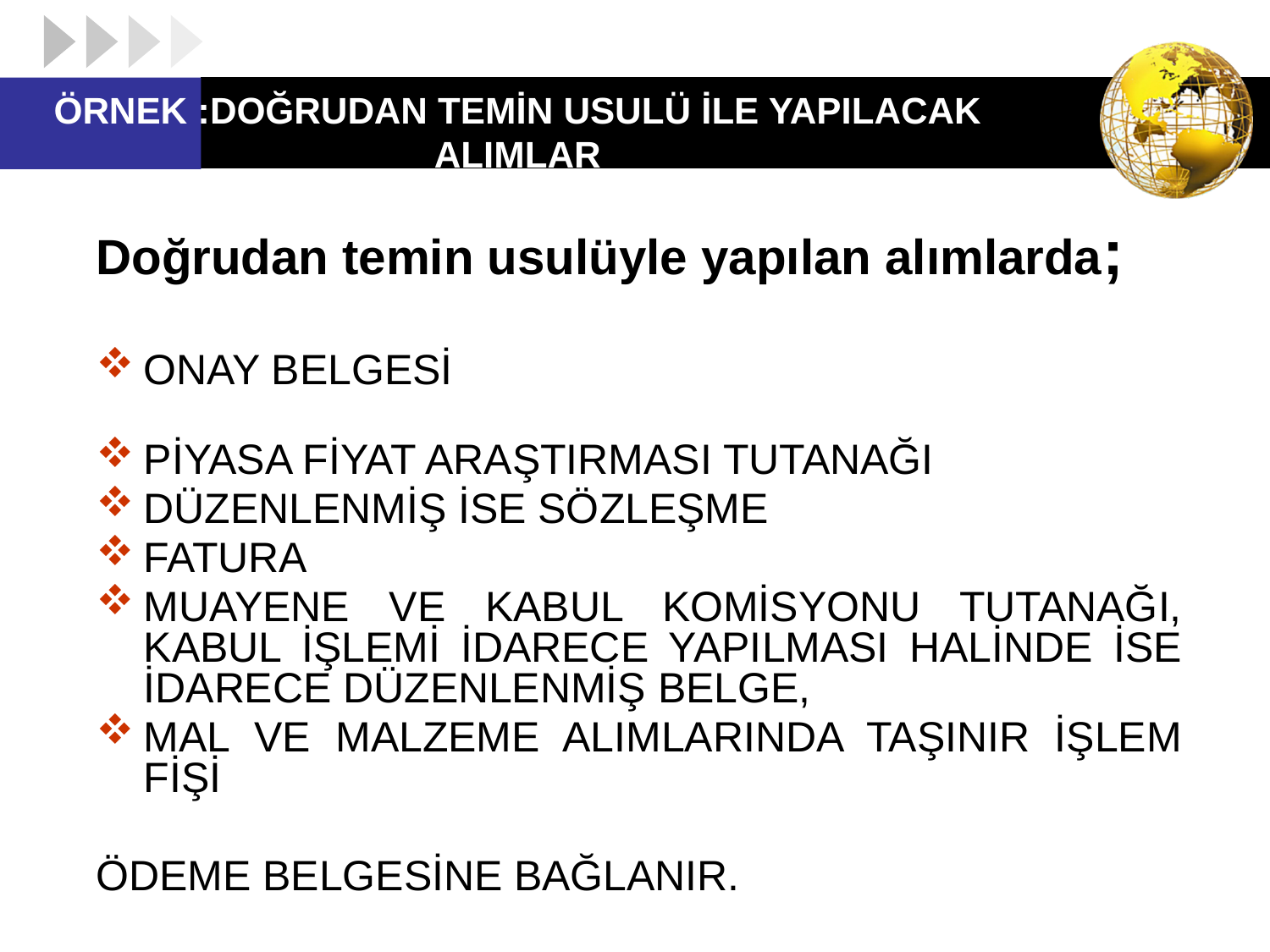

# ÖRNEK :DOĞRUDAN TEMİN USULÜ İLE YAPILACAK ALIMLAR
Doğrudan temin usulüyle yapılan alımlarda;

ONAY BELGESİ
PİYASA FİYAT ARAŞTIRMASI TUTANAĞI
DÜZENLENMİŞ İSE SÖZLEŞME
FATURA
MUAYENE VE KABUL KOMİSYONU TUTANAĞI, KABUL İŞLEMİ İDARECE YAPILMASI HALİNDE İSE İDARECE DÜZENLENMİŞ BELGE,
MAL VE MALZEME ALIMLARINDA TAŞINIR İŞLEM FİŞİ

ÖDEME BELGESİNE BAĞLANIR.